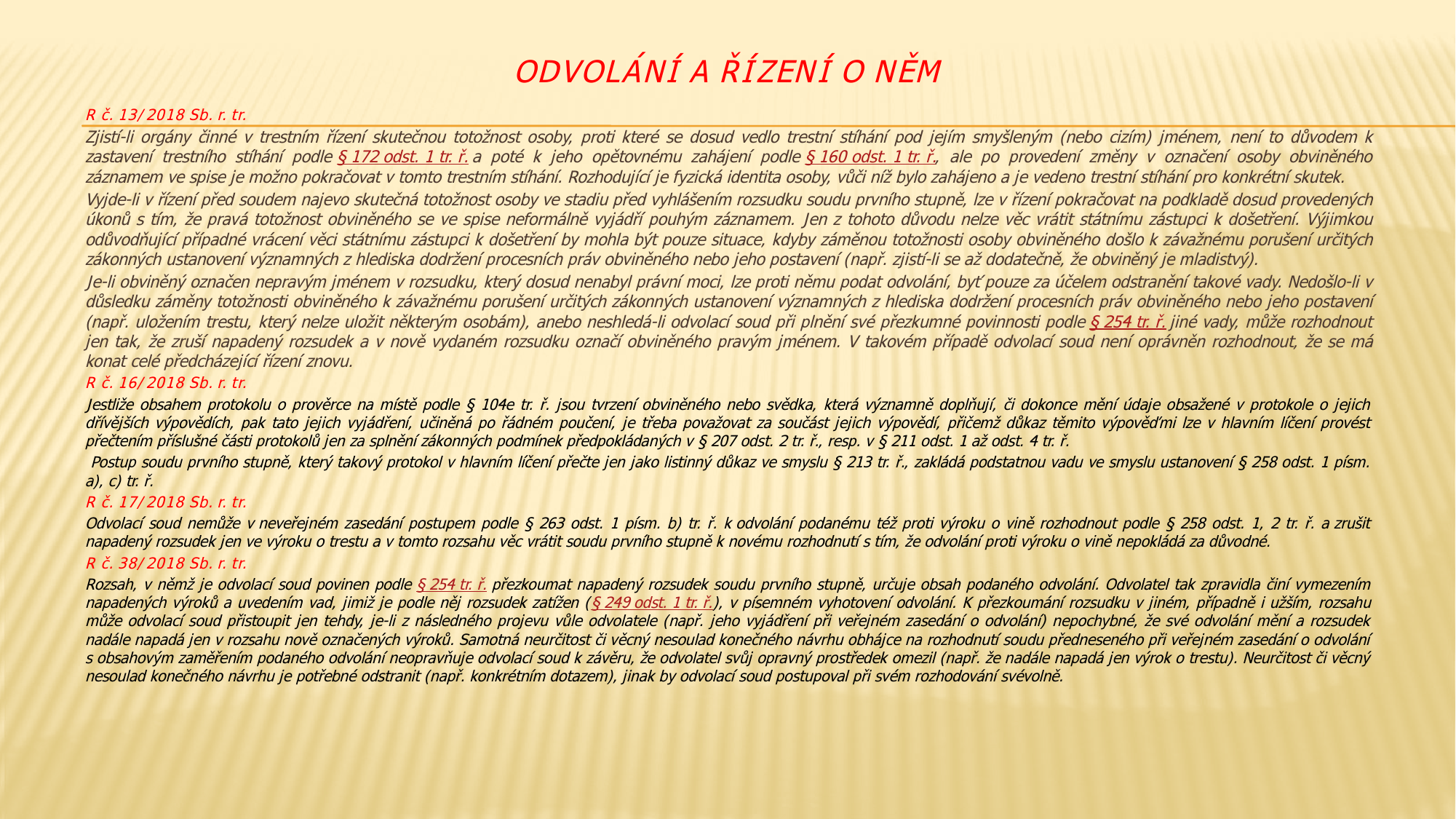

# Odvolání a řízení o něm
R č. 13/2018 Sb. r. tr.
Zjistí-li orgány činné v trestním řízení skutečnou totožnost osoby, proti které se dosud vedlo trestní stíhání pod jejím smyšleným (nebo cizím) jménem, není to důvodem k zastavení trestního stíhání podle § 172 odst. 1 tr. ř. a poté k jeho opětovnému zahájení podle § 160 odst. 1 tr. ř., ale po provedení změny v označení osoby obviněného záznamem ve spise je možno pokračovat v tomto trestním stíhání. Rozhodující je fyzická identita osoby, vůči níž bylo zahájeno a je vedeno trestní stíhání pro konkrétní skutek.
Vyjde-li v řízení před soudem najevo skutečná totožnost osoby ve stadiu před vyhlášením rozsudku soudu prvního stupně, lze v řízení pokračovat na podkladě dosud provedených úkonů s tím, že pravá totožnost obviněného se ve spise neformálně vyjádří pouhým záznamem. Jen z tohoto důvodu nelze věc vrátit státnímu zástupci k došetření. Výjimkou odůvodňující případné vrácení věci státnímu zástupci k došetření by mohla být pouze situace, kdyby záměnou totožnosti osoby obviněného došlo k závažnému porušení určitých zákonných ustanovení významných z hlediska dodržení procesních práv obviněného nebo jeho postavení (např. zjistí-li se až dodatečně, že obviněný je mladistvý).
Je-li obviněný označen nepravým jménem v rozsudku, který dosud nenabyl právní moci, lze proti němu podat odvolání, byť pouze za účelem odstranění takové vady. Nedošlo-li v důsledku záměny totožnosti obviněného k závažnému porušení určitých zákonných ustanovení významných z hlediska dodržení procesních práv obviněného nebo jeho postavení (např. uložením trestu, který nelze uložit některým osobám), anebo neshledá-li odvolací soud při plnění své přezkumné povinnosti podle § 254 tr. ř. jiné vady, může rozhodnout jen tak, že zruší napadený rozsudek a v nově vydaném rozsudku označí obviněného pravým jménem. V takovém případě odvolací soud není oprávněn rozhodnout, že se má konat celé předcházející řízení znovu.
R č. 16/2018 Sb. r. tr.
Jestliže obsahem protokolu o prověrce na místě podle § 104e tr. ř. jsou tvrzení obviněného nebo svědka, která významně doplňují, či dokonce mění údaje obsažené v protokole o jejich dřívějších výpovědích, pak tato jejich vyjádření, učiněná po řádném poučení, je třeba považovat za součást jejich výpovědí, přičemž důkaz těmito výpověďmi lze v hlavním líčení provést přečtením příslušné části protokolů jen za splnění zákonných podmínek předpokládaných v § 207 odst. 2 tr. ř., resp. v § 211 odst. 1 až odst. 4 tr. ř.
 Postup soudu prvního stupně, který takový protokol v hlavním líčení přečte jen jako listinný důkaz ve smyslu § 213 tr. ř., zakládá podstatnou vadu ve smyslu ustanovení § 258 odst. 1 písm. a), c) tr. ř.
R č. 17/2018 Sb. r. tr.
Odvolací soud nemůže v neveřejném zasedání postupem podle § 263 odst. 1 písm. b) tr. ř. k odvolání podanému též proti výroku o vině rozhodnout podle § 258 odst. 1, 2 tr. ř. a zrušit napadený rozsudek jen ve výroku o trestu a v tomto rozsahu věc vrátit soudu prvního stupně k novému rozhodnutí s tím, že odvolání proti výroku o vině nepokládá za důvodné.
R č. 38/2018 Sb. r. tr.
Rozsah, v němž je odvolací soud povinen podle § 254 tr. ř. přezkoumat napadený rozsudek soudu prvního stupně, určuje obsah podaného odvolání. Odvolatel tak zpravidla činí vymezením napadených výroků a uvedením vad, jimiž je podle něj rozsudek zatížen (§ 249 odst. 1 tr. ř.), v písemném vyhotovení odvolání. K přezkoumání rozsudku v jiném, případně i užším, rozsahu může odvolací soud přistoupit jen tehdy, je-li z následného projevu vůle odvolatele (např. jeho vyjádření při veřejném zasedání o odvolání) nepochybné, že své odvolání mění a rozsudek nadále napadá jen v rozsahu nově označených výroků. Samotná neurčitost či věcný nesoulad konečného návrhu obhájce na rozhodnutí soudu předneseného při veřejném zasedání o odvolání s obsahovým zaměřením podaného odvolání neopravňuje odvolací soud k závěru, že odvolatel svůj opravný prostředek omezil (např. že nadále napadá jen výrok o trestu). Neurčitost či věcný nesoulad konečného návrhu je potřebné odstranit (např. konkrétním dotazem), jinak by odvolací soud postupoval při svém rozhodování svévolně.